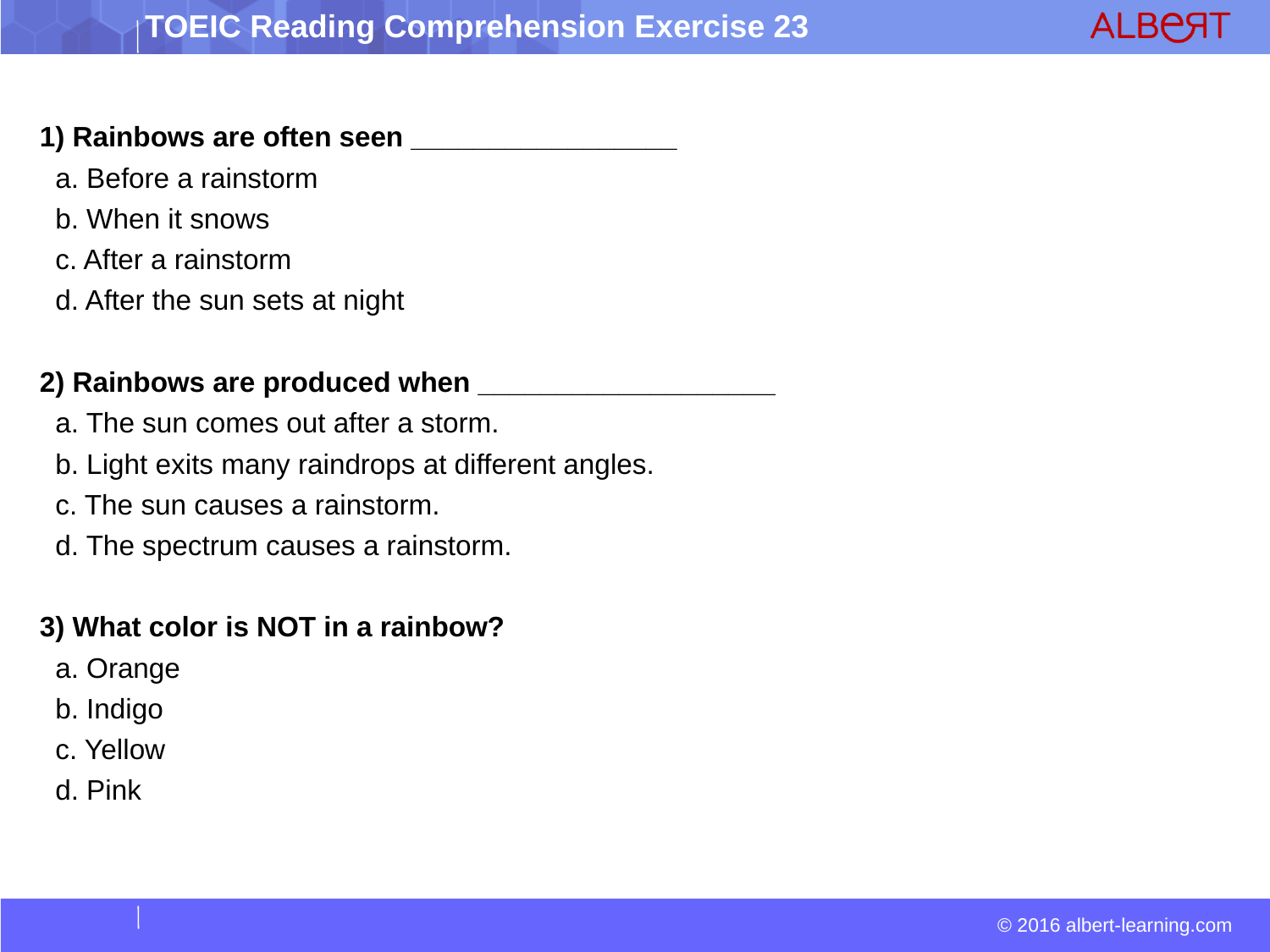

1) Rainbows are often seen _________________
  a. Before a rainstorm
  b. When it snows
  c. After a rainstorm
  d. After the sun sets at night

2) Rainbows are produced when ___________________
  a. The sun comes out after a storm.
  b. Light exits many raindrops at different angles.
  c. The sun causes a rainstorm.
  d. The spectrum causes a rainstorm.

3) What color is NOT in a rainbow?
  a. Orange
  b. Indigo
  c. Yellow
  d. Pink